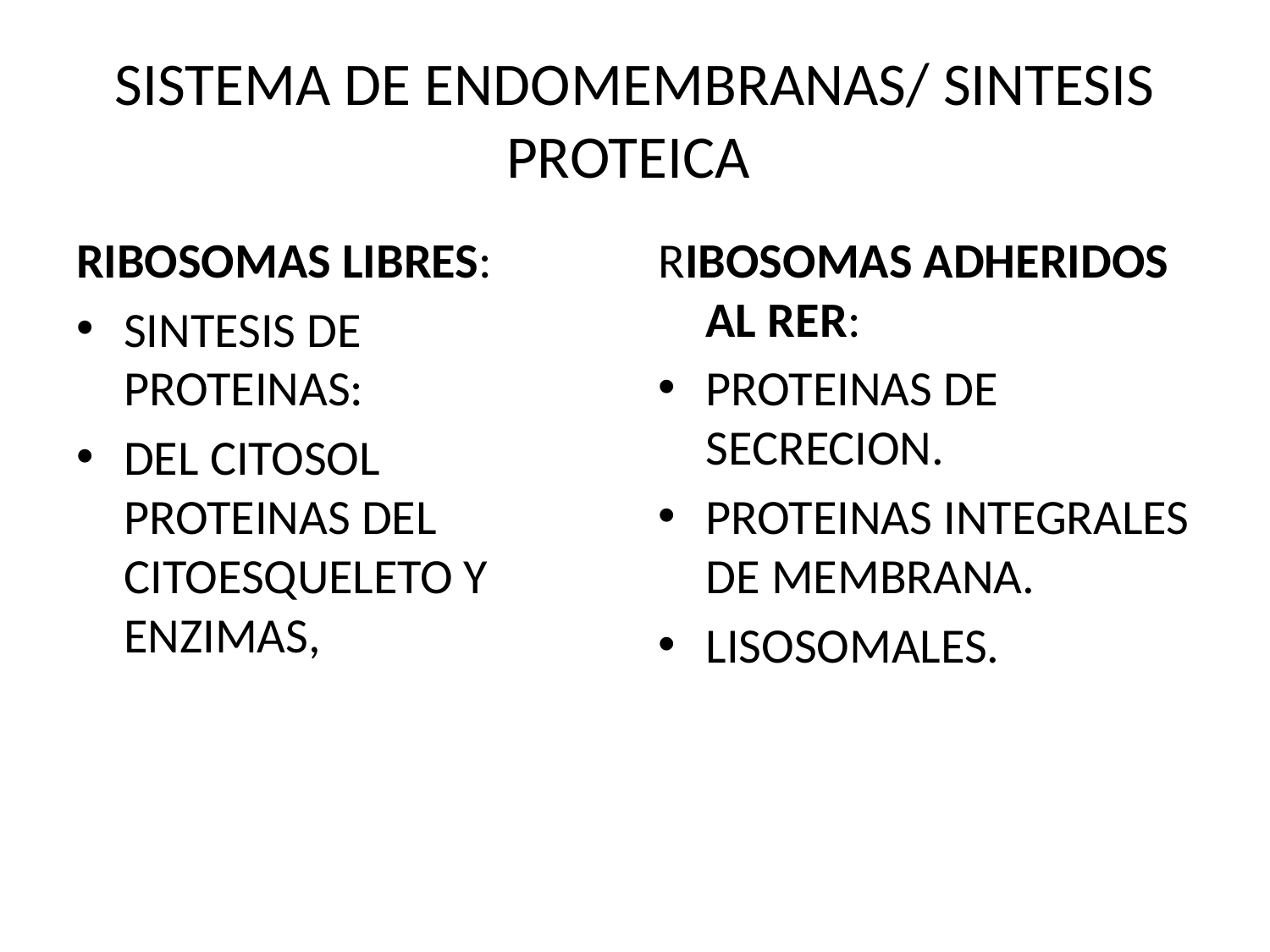

# SISTEMA DE ENDOMEMBRANAS/ SINTESIS PROTEICA
RIBOSOMAS LIBRES:
SINTESIS DE PROTEINAS:
DEL CITOSOL  PROTEINAS DEL CITOESQUELETO Y  ENZIMAS,
RIBOSOMAS ADHERIDOS AL RER:
PROTEINAS DE SECRECION.
PROTEINAS INTEGRALES DE MEMBRANA.
LISOSOMALES.